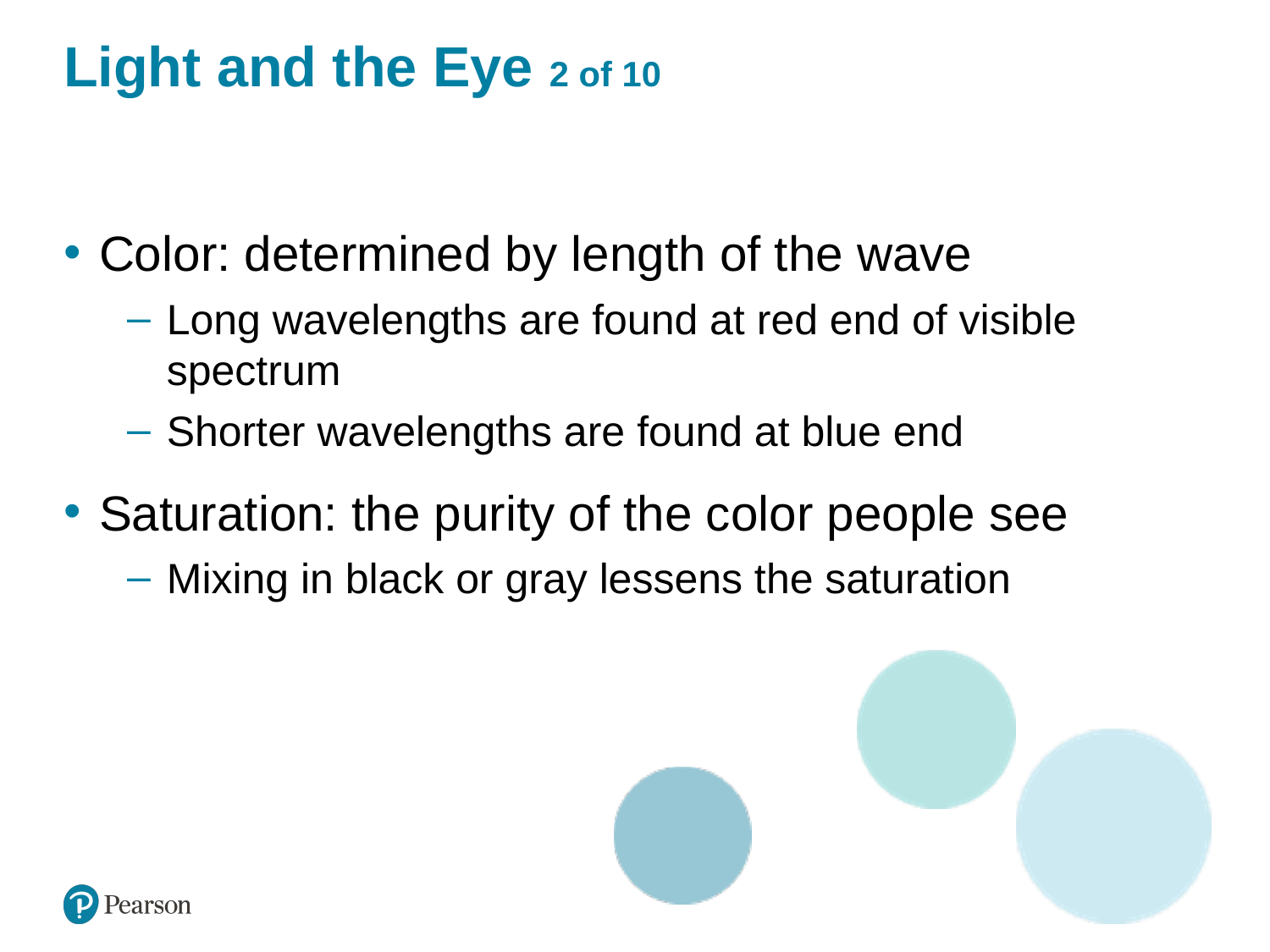

# Light and the Eye 2 of 10
Color: determined by length of the wave
Long wavelengths are found at red end of visible spectrum
Shorter wavelengths are found at blue end
Saturation: the purity of the color people see
Mixing in black or gray lessens the saturation